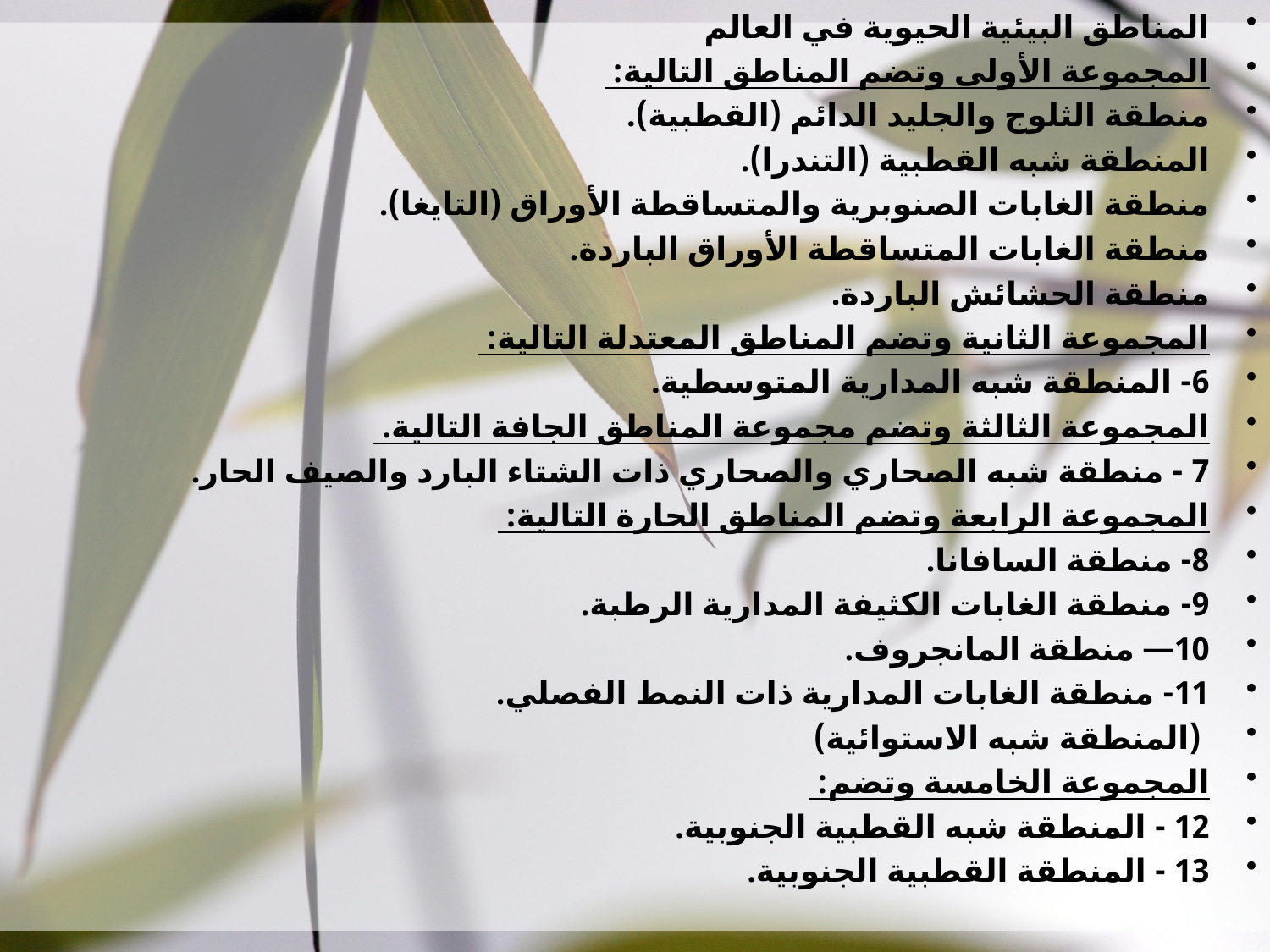

المناطق البيئية الحيوية في العالم
المجموعة الأولى وتضم المناطق التالية:
منطقة الثلوج والجليد الدائم (القطبية).
المنطقة شبه القطبية (التندرا).
منطقة الغابات الصنوبرية والمتساقطة الأوراق (التايغا).
منطقة الغابات المتساقطة الأوراق الباردة.
منطقة الحشائش الباردة.
المجموعة الثانية وتضم المناطق المعتدلة التالية:
6- المنطقة شبه المدارية المتوسطية.
المجموعة الثالثة وتضم مجموعة المناطق الجافة التالية.
7 - منطقة شبه الصحاري والصحاري ذات الشتاء البارد والصيف الحار.
المجموعة الرابعة وتضم المناطق الحارة التالية:
8- منطقة السافانا.
9- منطقة الغابات الكثيفة المدارية الرطبة.
10— منطقة المانجروف.
11- منطقة الغابات المدارية ذات النمط الفصلي.
 (المنطقة شبه الاستوائية)
المجموعة الخامسة وتضم:
12 - المنطقة شبه القطبية الجنوبية.
13 - المنطقة القطبية الجنوبية.